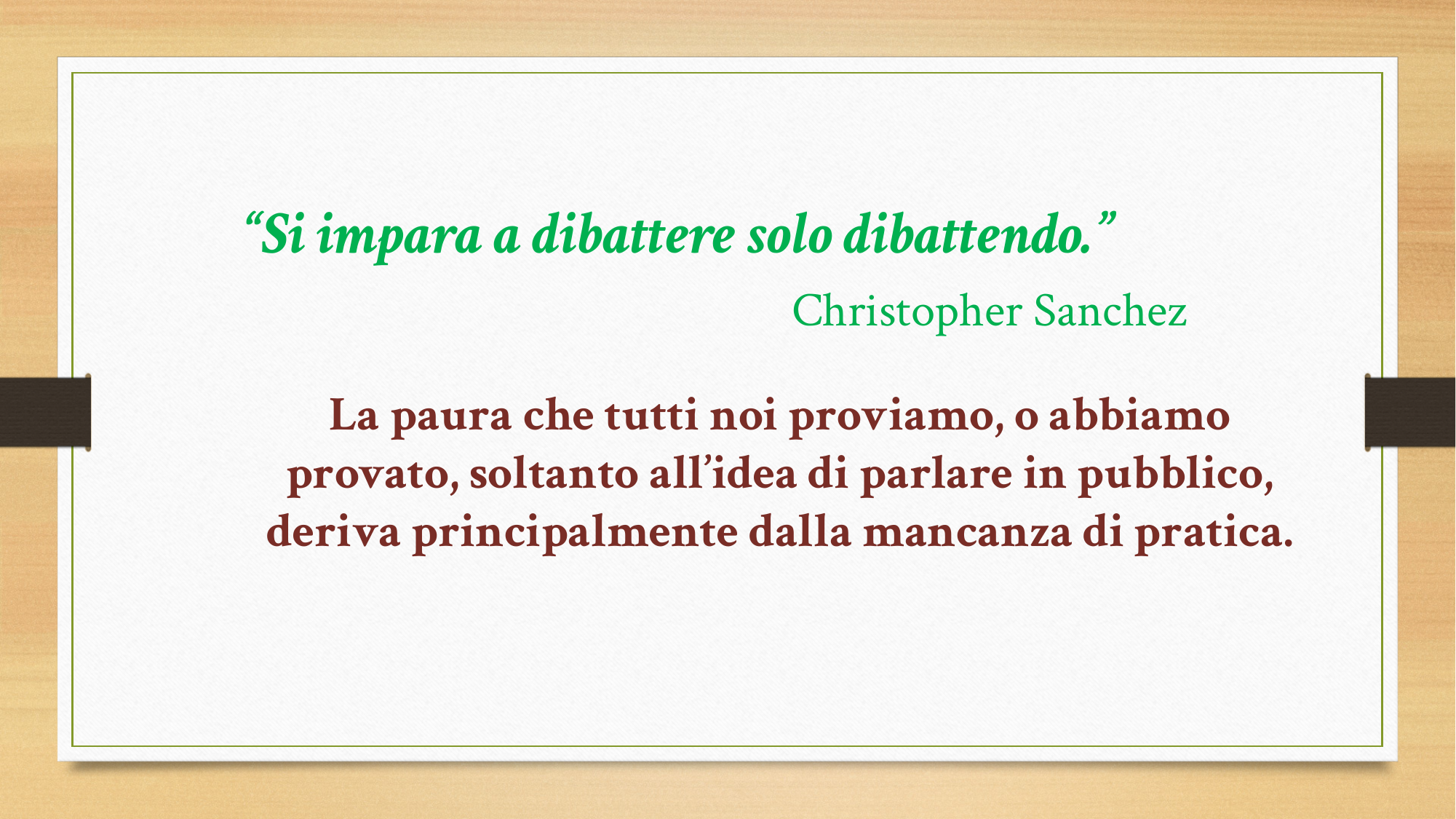

“Si impara a dibattere solo dibattendo.”
                                         Christopher Sanchez

La paura che tutti noi proviamo, o abbiamo provato, soltanto all’idea di parlare in pubblico, deriva principalmente dalla mancanza di pratica.